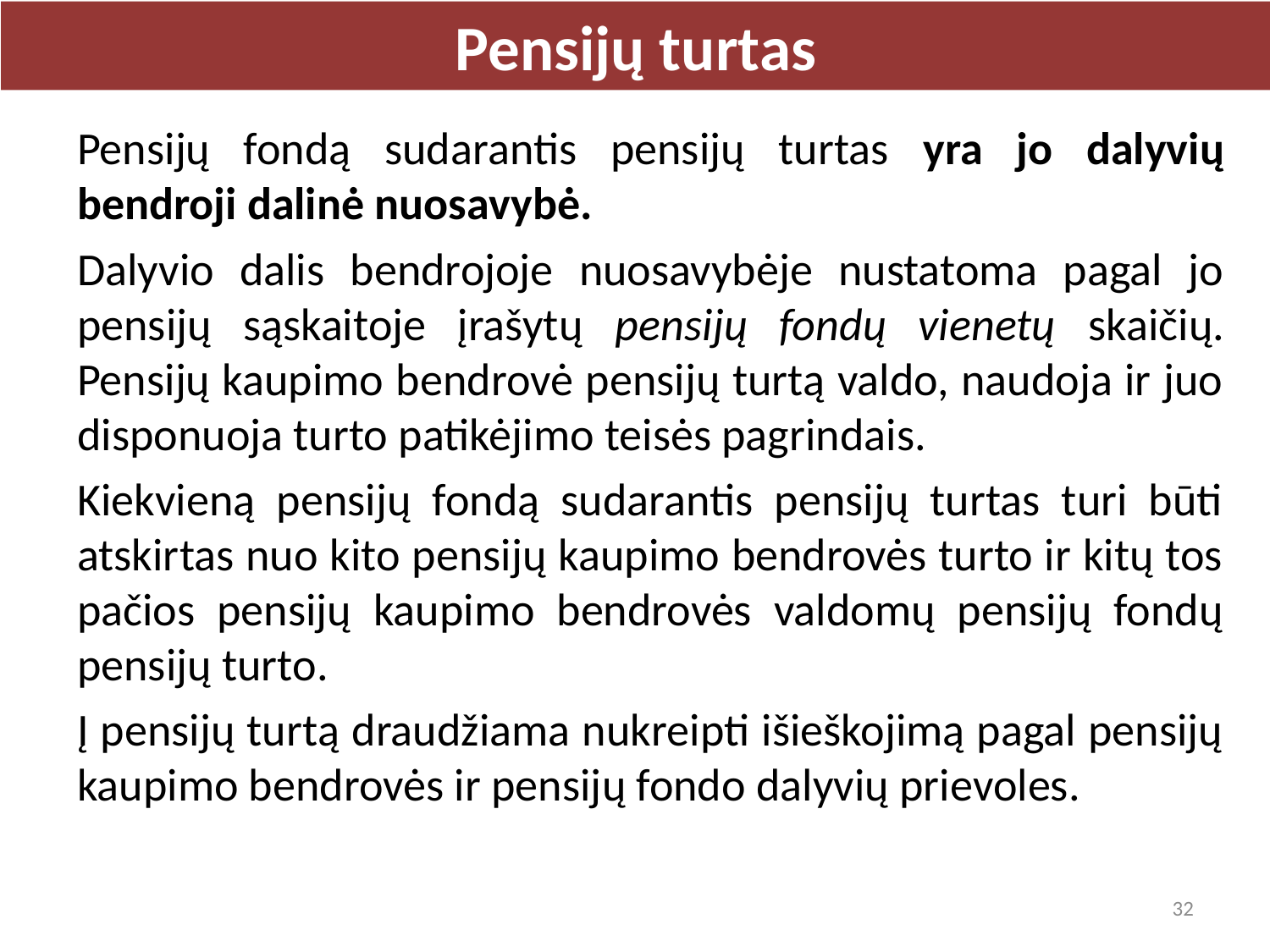

Pensijų turtas
Pensijų fondą sudarantis pensijų turtas yra jo dalyvių bendroji dalinė nuosavybė.
Dalyvio dalis bendrojoje nuosavybėje nustatoma pagal jo pensijų sąskaitoje įrašytų pensijų fondų vienetų skaičių. Pensijų kaupimo bendrovė pensijų turtą valdo, naudoja ir juo disponuoja turto patikėjimo teisės pagrindais.
Kiekvieną pensijų fondą sudarantis pensijų turtas turi būti atskirtas nuo kito pensijų kaupimo bendrovės turto ir kitų tos pačios pensijų kaupimo bendrovės valdomų pensijų fondų pensijų turto.
Į pensijų turtą draudžiama nukreipti išieškojimą pagal pensijų kaupimo bendrovės ir pensijų fondo dalyvių prievoles.

32